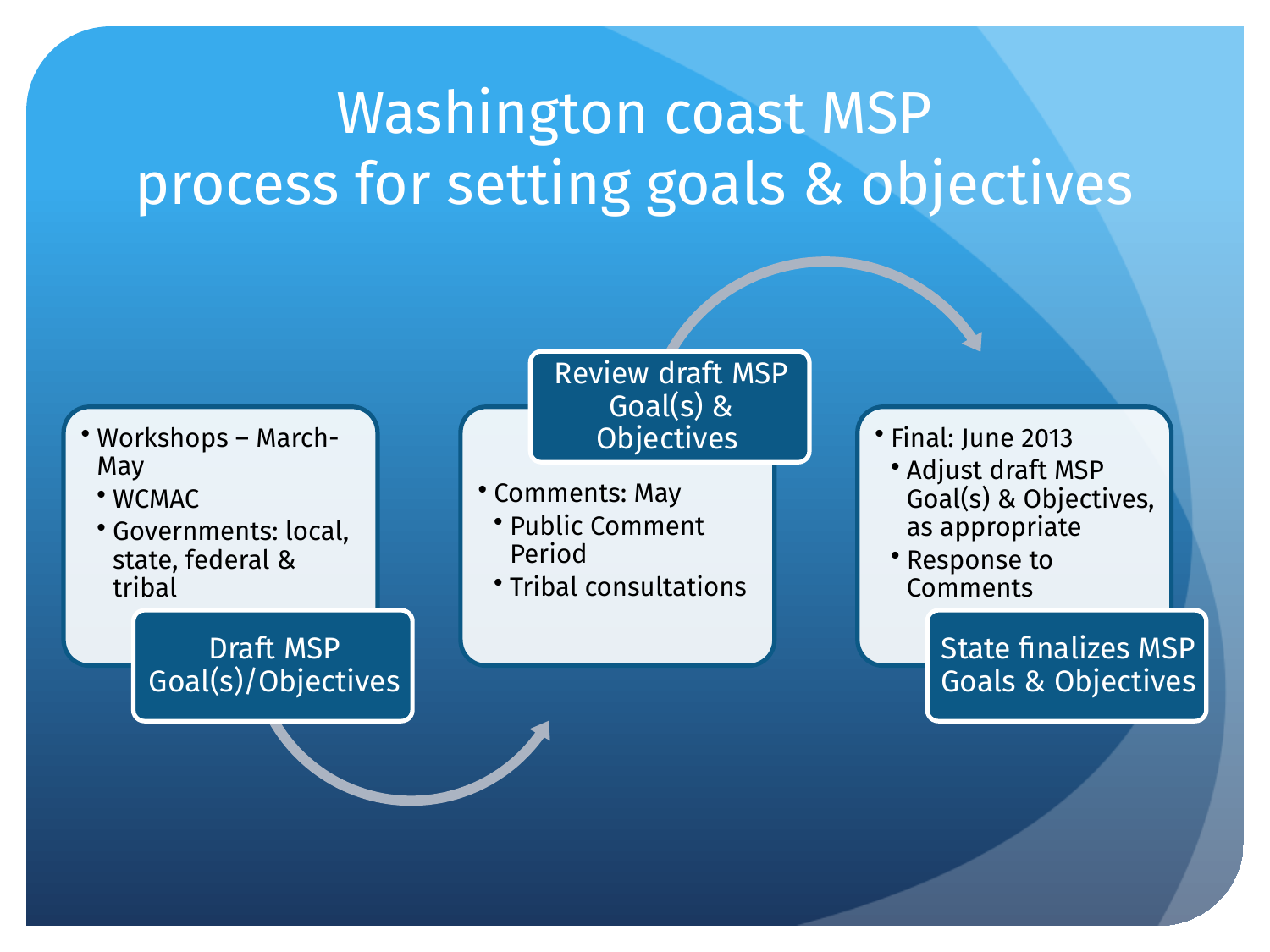

# Washington coast MSP process for setting goals & objectives
Workshops – March-May
WCMAC
Governments: local, state, federal & tribal
Draft MSP Goal(s)/Objectives
Comments: May
Public Comment Period
Tribal consultations
Review draft MSP Goal(s) & Objectives
Final: June 2013
Adjust draft MSP Goal(s) & Objectives, as appropriate
Response to Comments
State finalizes MSP Goals & Objectives